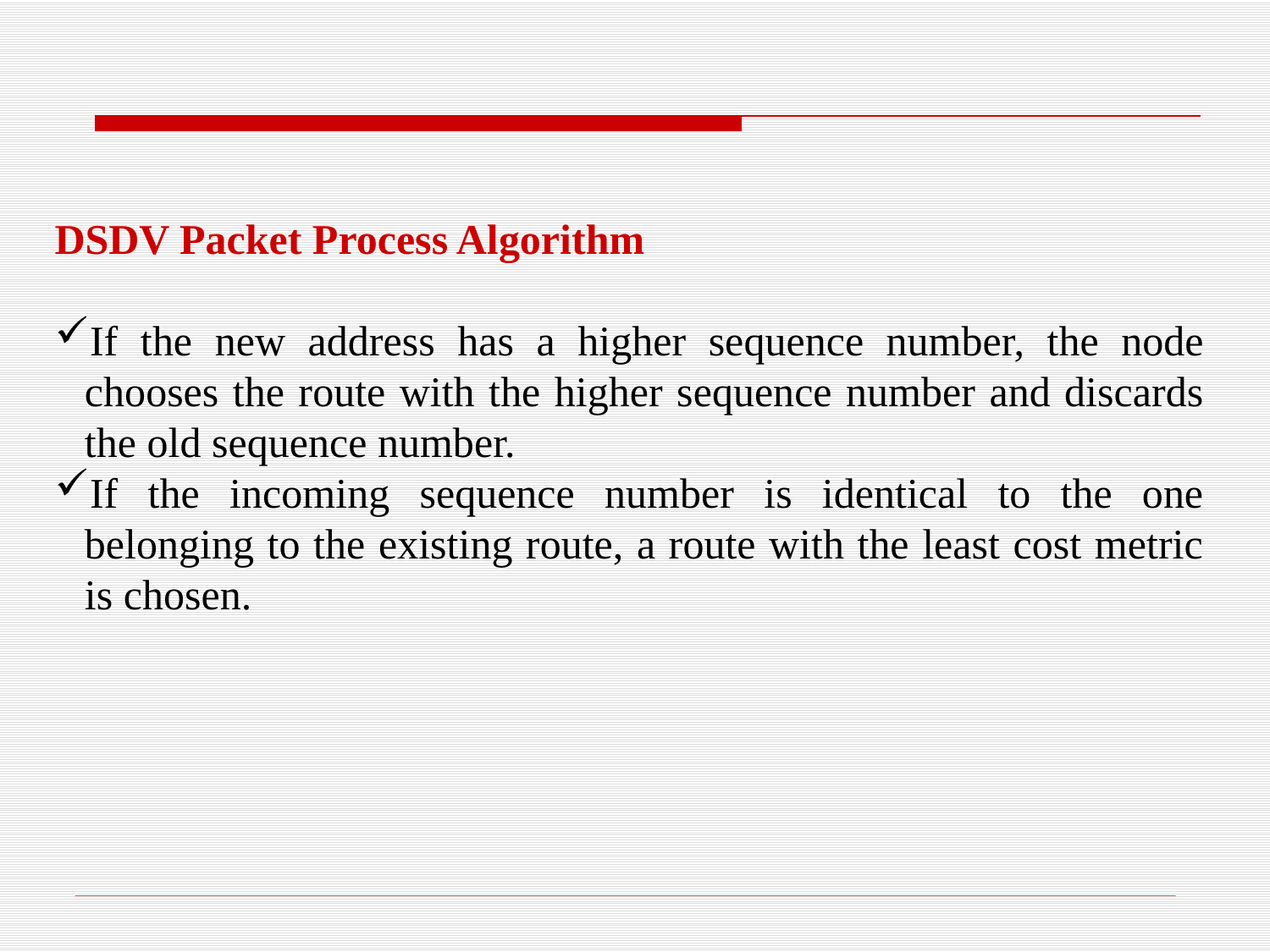

DSDV Packet Process Algorithm

If the new address has a higher sequence number, the node chooses the route with the higher sequence number and discards the old sequence number.
If the incoming sequence number is identical to the one belonging to the existing route, a route with the least cost metric is chosen.